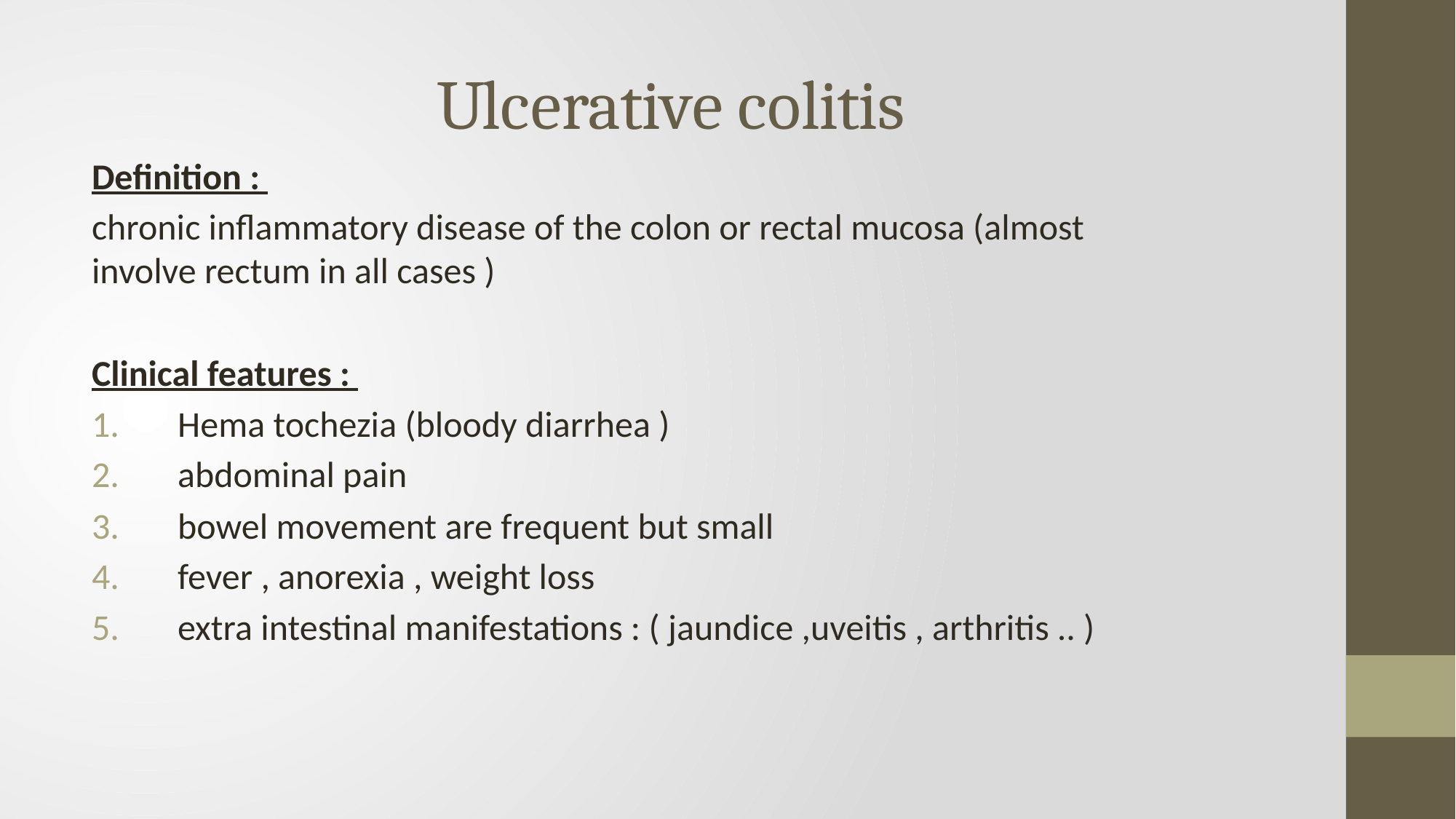

# Ulcerative colitis
Definition :
chronic inflammatory disease of the colon or rectal mucosa (almost involve rectum in all cases )

Clinical features :
   Hema tochezia (bloody diarrhea )
   abdominal pain
   bowel movement are frequent but small
   fever , anorexia , weight loss
   extra intestinal manifestations : ( jaundice ,uveitis , arthritis .. )